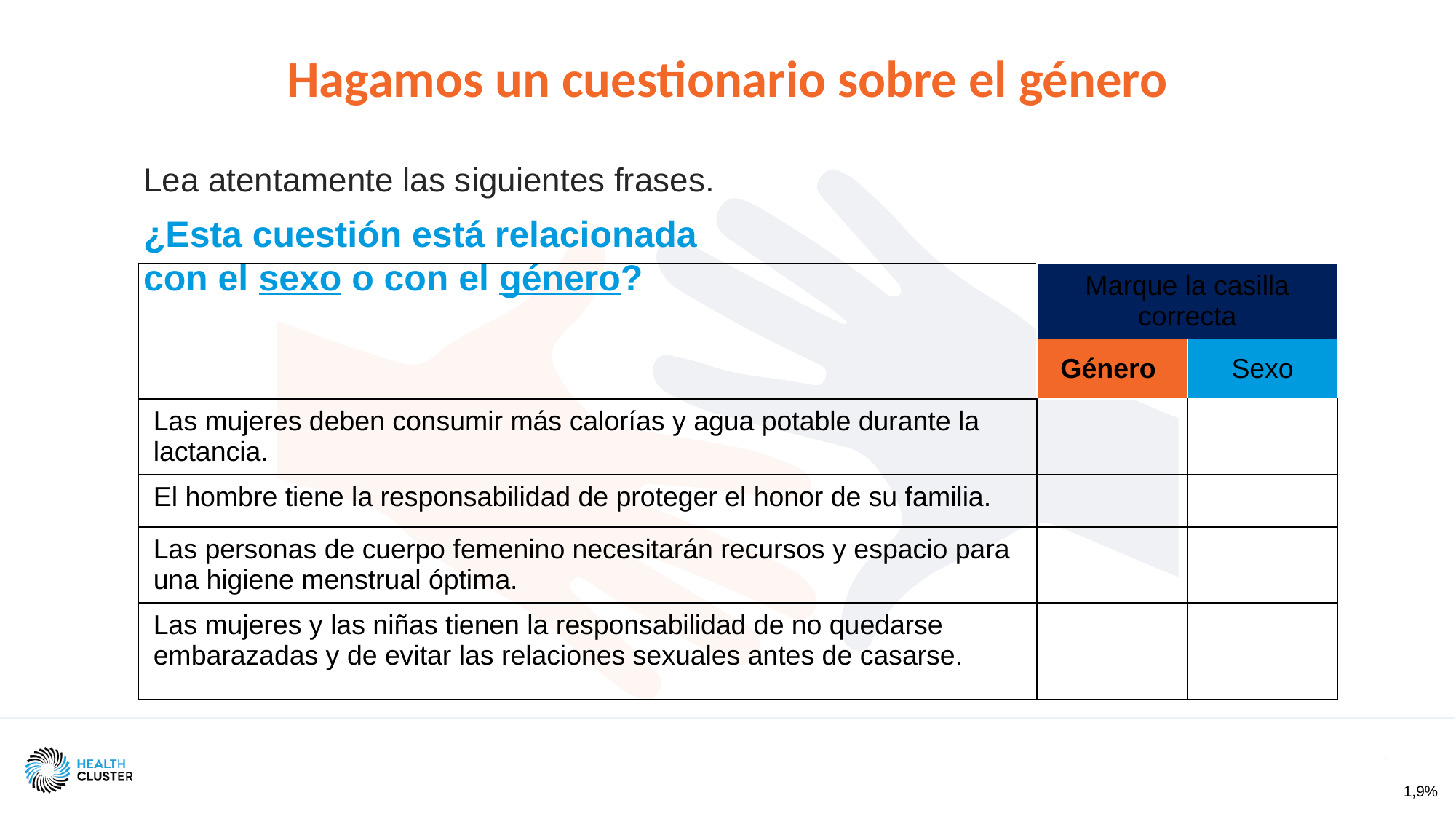

# Hagamos un cuestionario sobre el género
Lea atentamente las siguientes frases.
¿Esta cuestión está relacionada
con el sexo o con el género?
|  | Marque la casilla correcta |  |
| --- | --- | --- |
|  | Género | Sexo |
| Las mujeres deben consumir más calorías y agua potable durante la lactancia. |  |  |
| El hombre tiene la responsabilidad de proteger el honor de su familia. |  |  |
| Las personas de cuerpo femenino necesitarán recursos y espacio para una higiene menstrual óptima. |  |  |
| Las mujeres y las niñas tienen la responsabilidad de no quedarse embarazadas y de evitar las relaciones sexuales antes de casarse. |  |  |
1,9%